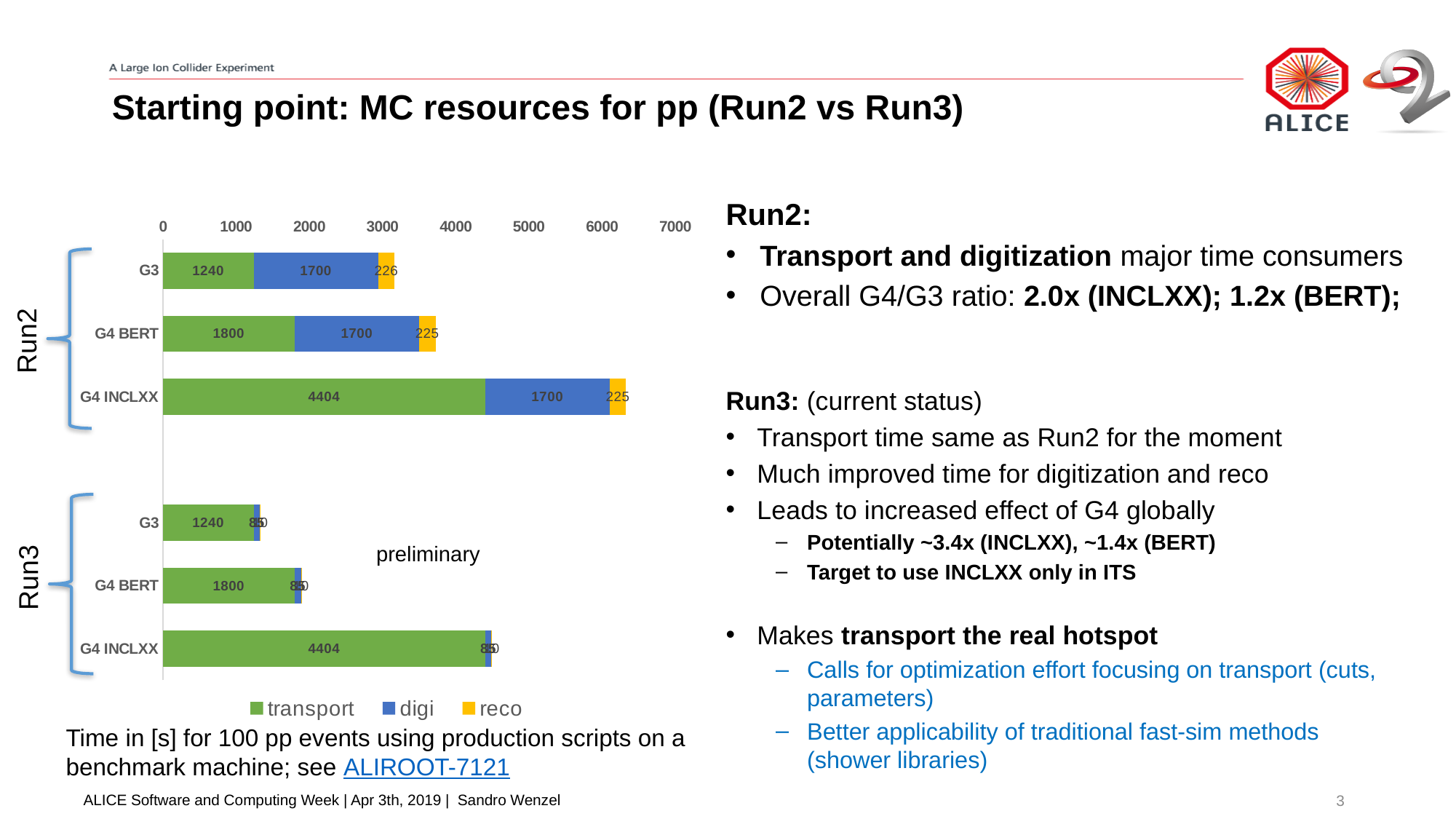

# Starting point: MC resources for pp (Run2 vs Run3)

### Chart

| Category | transport | digi | reco |
|---|---|---|---|
| G3 | 1240.0 | 1700.0 | 226.0 |
| G4 BERT | 1800.0 | 1700.0 | 225.0 |
| G4 INCLXX | 4404.0 | 1700.0 | 225.0 |
|  | None | None | None |
| G3 | 1240.0 | 85.0 | 10.0 |
| G4 BERT | 1800.0 | 85.0 | 10.0 |
| G4 INCLXX | 4404.0 | 85.0 | 10.0 |
Run2:
Transport and digitization major time consumers
Overall G4/G3 ratio: 2.0x (INCLXX); 1.2x (BERT);

Run2
Run3: (current status)
Transport time same as Run2 for the moment
Much improved time for digitization and reco
Leads to increased effect of G4 globally
Potentially ~3.4x (INCLXX), ~1.4x (BERT)
Target to use INCLXX only in ITS

Makes transport the real hotspot
Calls for optimization effort focusing on transport (cuts, parameters)
Better applicability of traditional fast-sim methods (shower libraries)

preliminary
Run3
Time in [s] for 100 pp events using production scripts on a benchmark machine; see ALIROOT-7121
3